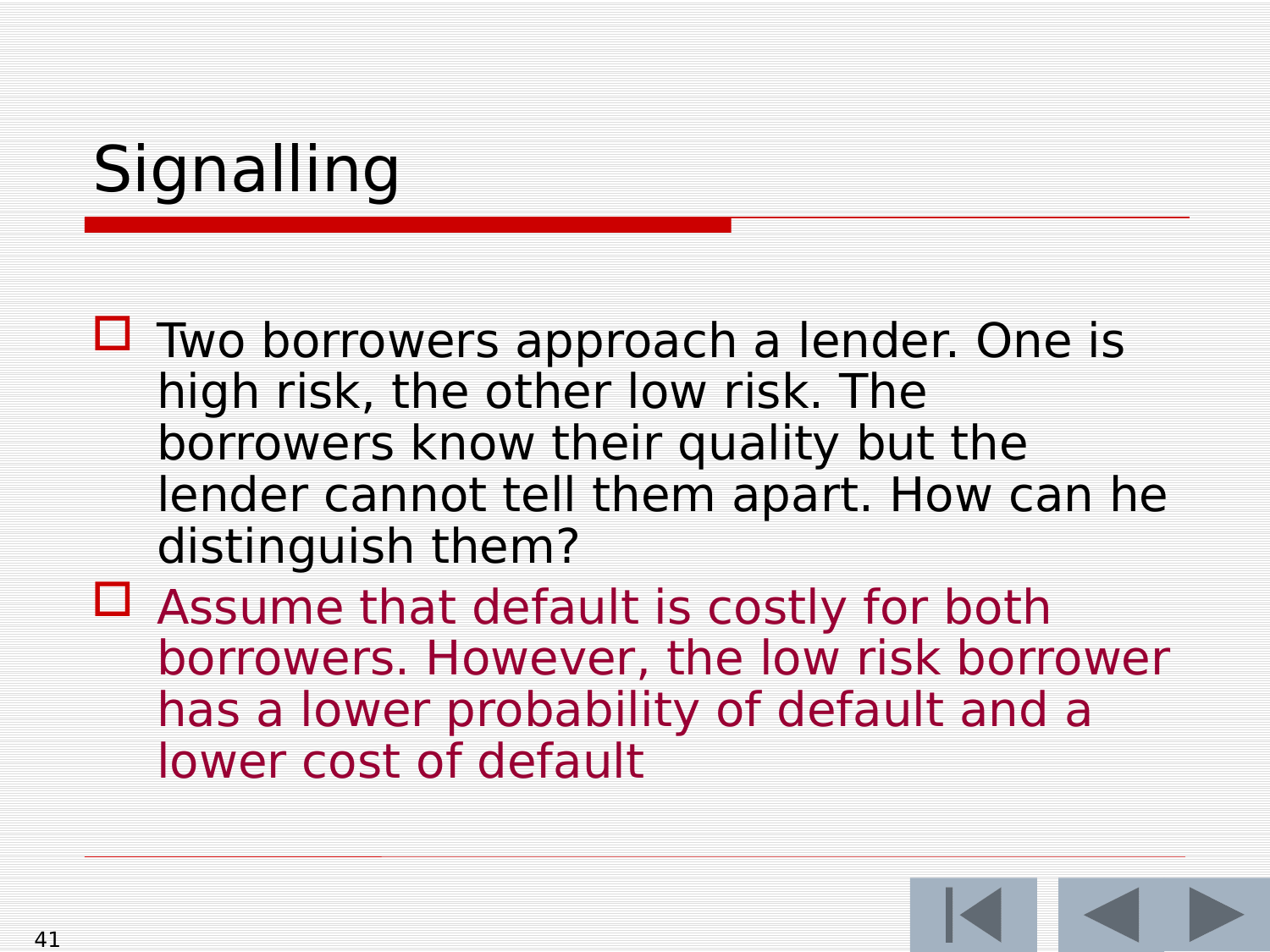

Signalling

Two borrowers approach a lender. One is high risk, the other low risk. The borrowers know their quality but the lender cannot tell them apart. How can he distinguish them?
Assume that default is costly for both borrowers. However, the low risk borrower has a lower probability of default and a lower cost of default
41